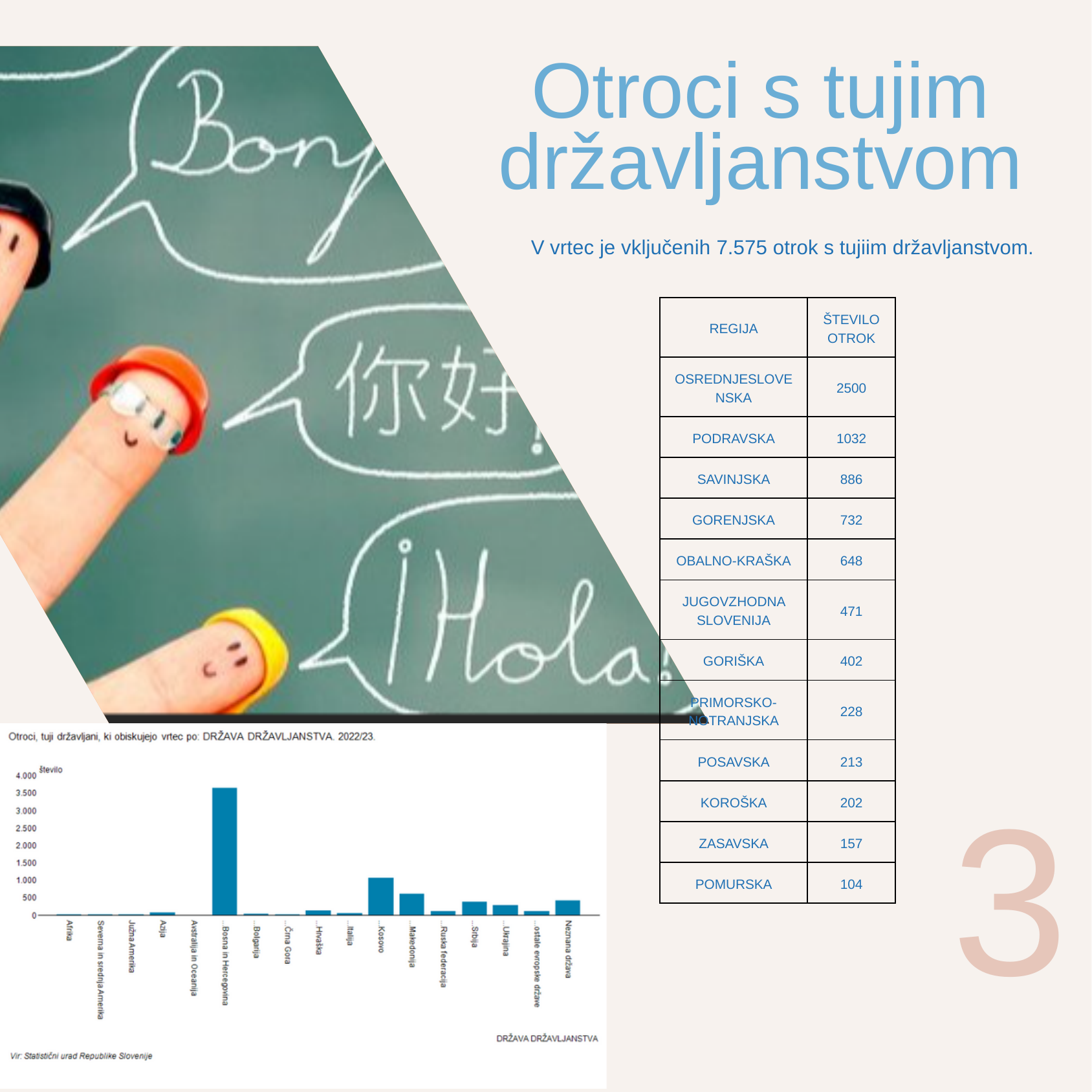

Otroci s tujim državljanstvom
V vrtec je vključenih 7.575 otrok s tujiim državljanstvom.
| REGIJA | ŠTEVILO OTROK |
| --- | --- |
| OSREDNJESLOVENSKA | 2500 |
| PODRAVSKA | 1032 |
| SAVINJSKA | 886 |
| GORENJSKA | 732 |
| OBALNO-KRAŠKA | 648 |
| JUGOVZHODNA SLOVENIJA | 471 |
| GORIŠKA | 402 |
| PRIMORSKO-NOTRANJSKA | 228 |
| POSAVSKA | 213 |
| KOROŠKA | 202 |
| ZASAVSKA | 157 |
| POMURSKA | 104 |

3